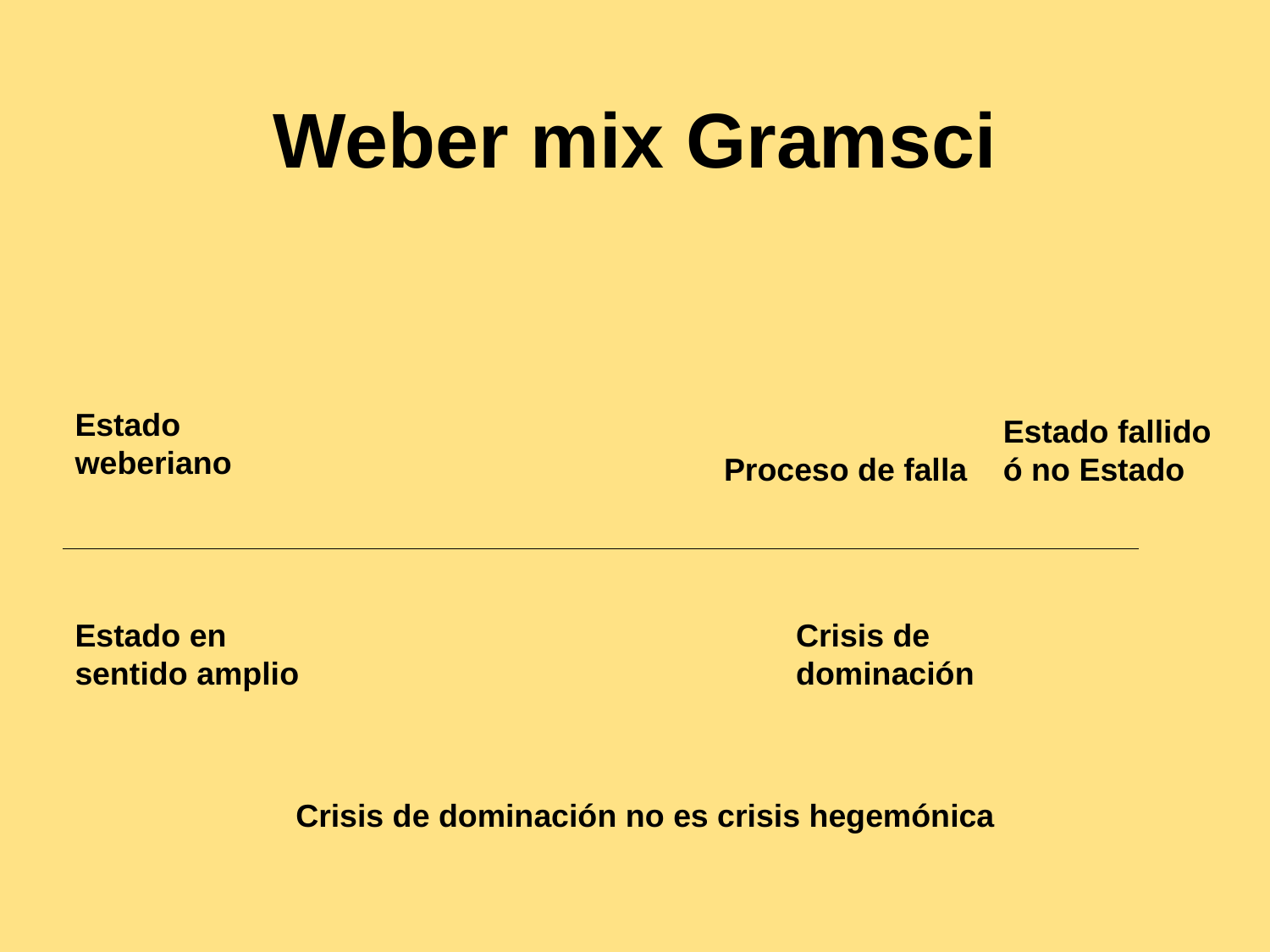

# Weber mix Gramsci
Estado weberiano

  Proceso de falla
Estado fallido ó no Estado
Estado en sentido amplio
Crisis de dominación
Crisis de dominación no es crisis hegemónica